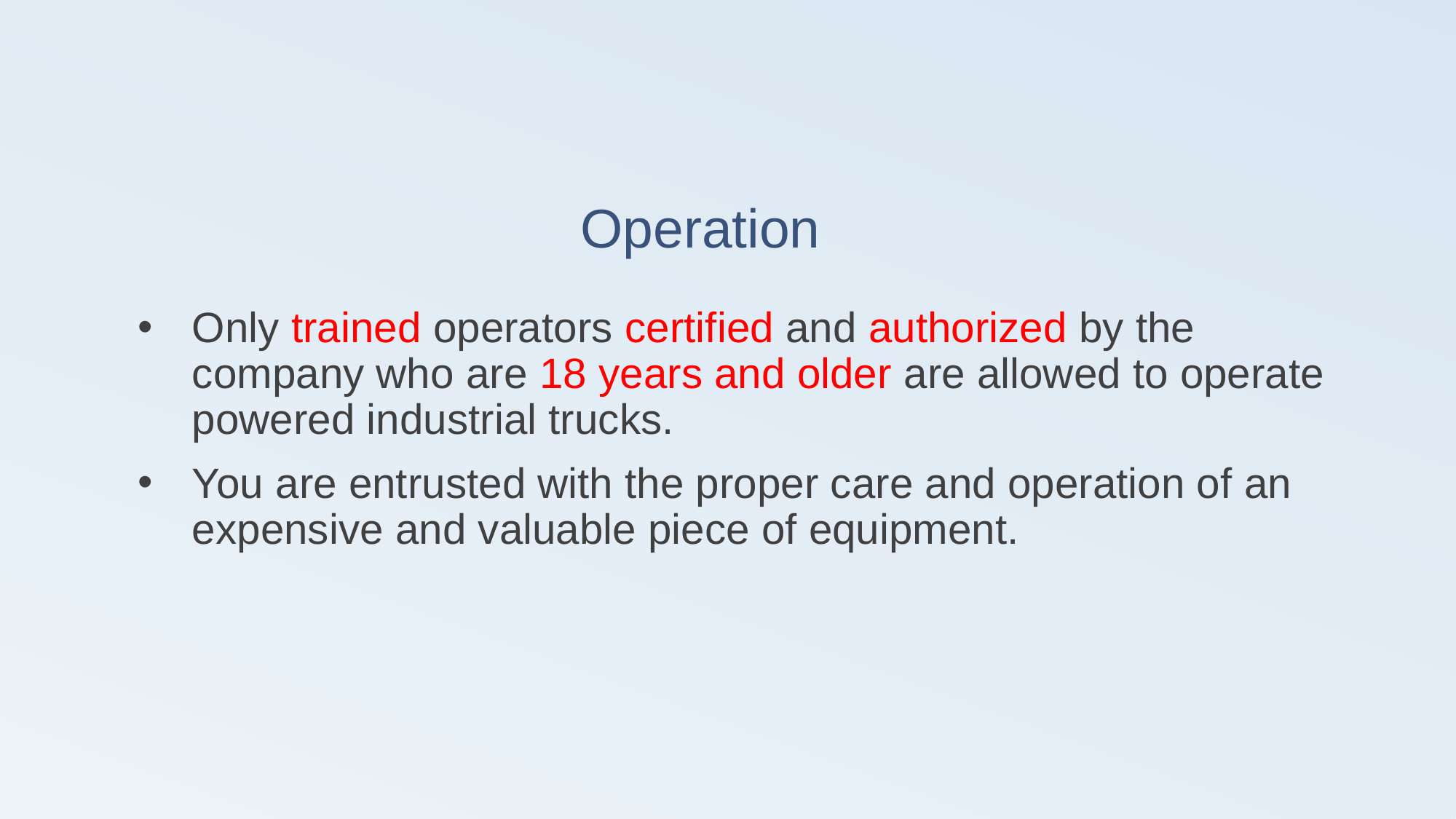

# Operation
Only trained operators certified and authorized by the company who are 18 years and older are allowed to operate powered industrial trucks.
You are entrusted with the proper care and operation of an expensive and valuable piece of equipment.

56